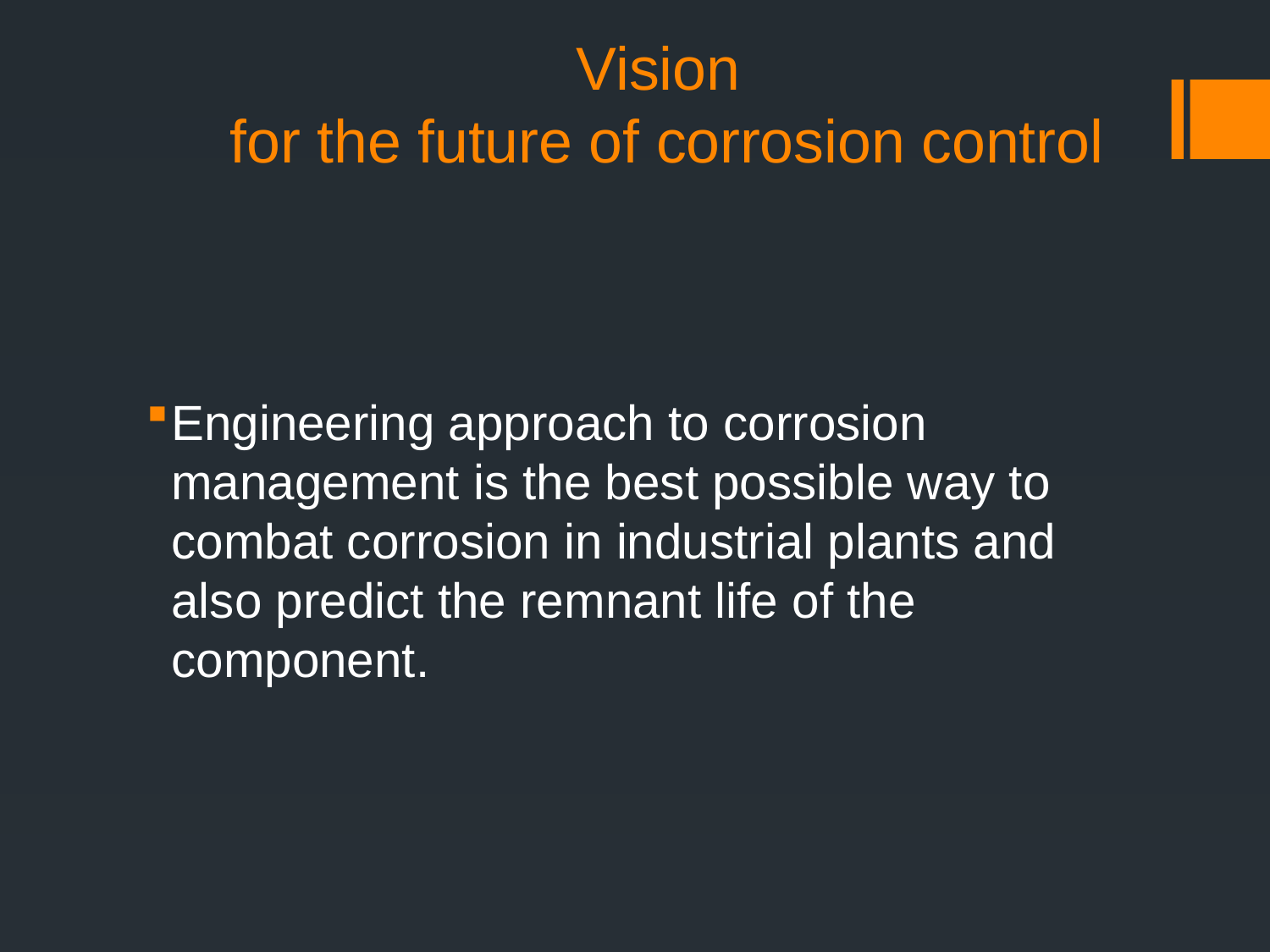

# Vision for the future of corrosion control
Engineering approach to corrosion management is the best possible way to combat corrosion in industrial plants and also predict the remnant life of the component.